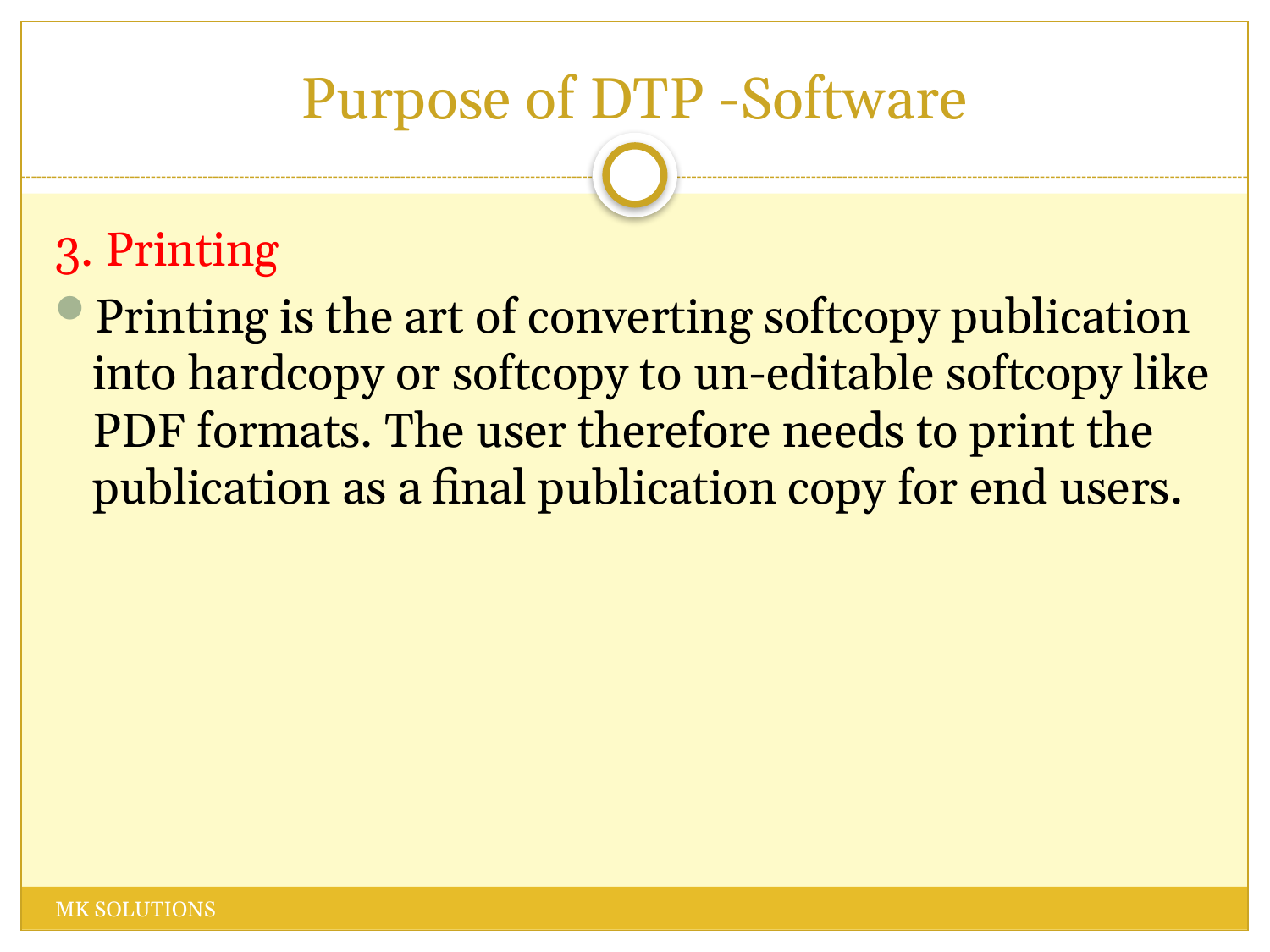

# Purpose of DTP -Software
3. Printing
Printing is the art of converting softcopy publication into hardcopy or softcopy to un-editable softcopy like PDF formats. The user therefore needs to print the publication as a final publication copy for end users.
MK SOLUTIONS